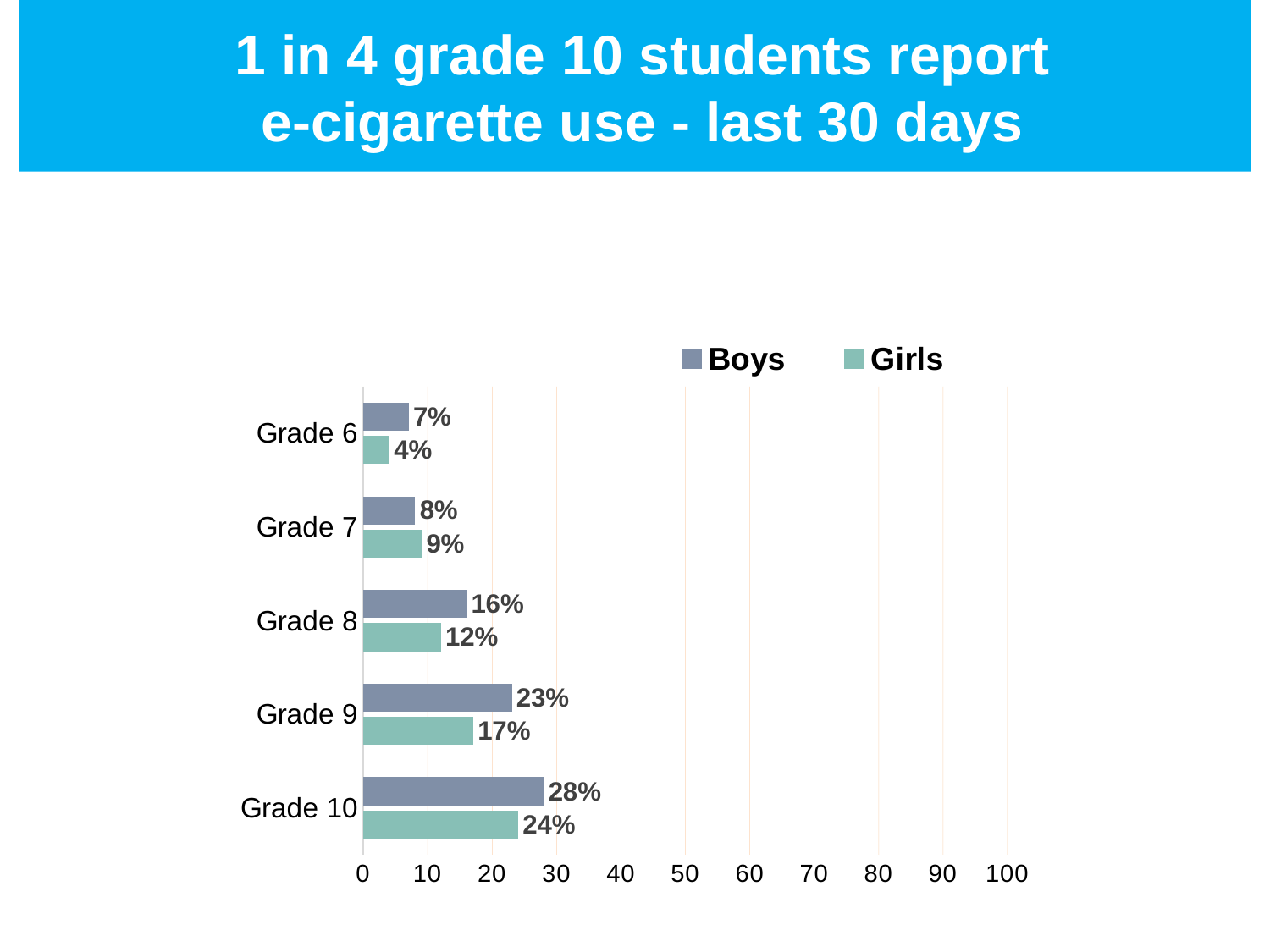

1 in 4 grade 10 students report
 e-cigarette use - last 30 days

### Chart

| Category | Girls | Boys |
|---|---|---|
| Grade 10 | 24.0 | 28.0 |
| Grade 9 | 17.0 | 23.0 |
| Grade 8 | 12.0 | 16.0 |
| Grade 7 | 9.0 | 8.0 |
| Grade 6 | 4.0 | 7.0 |